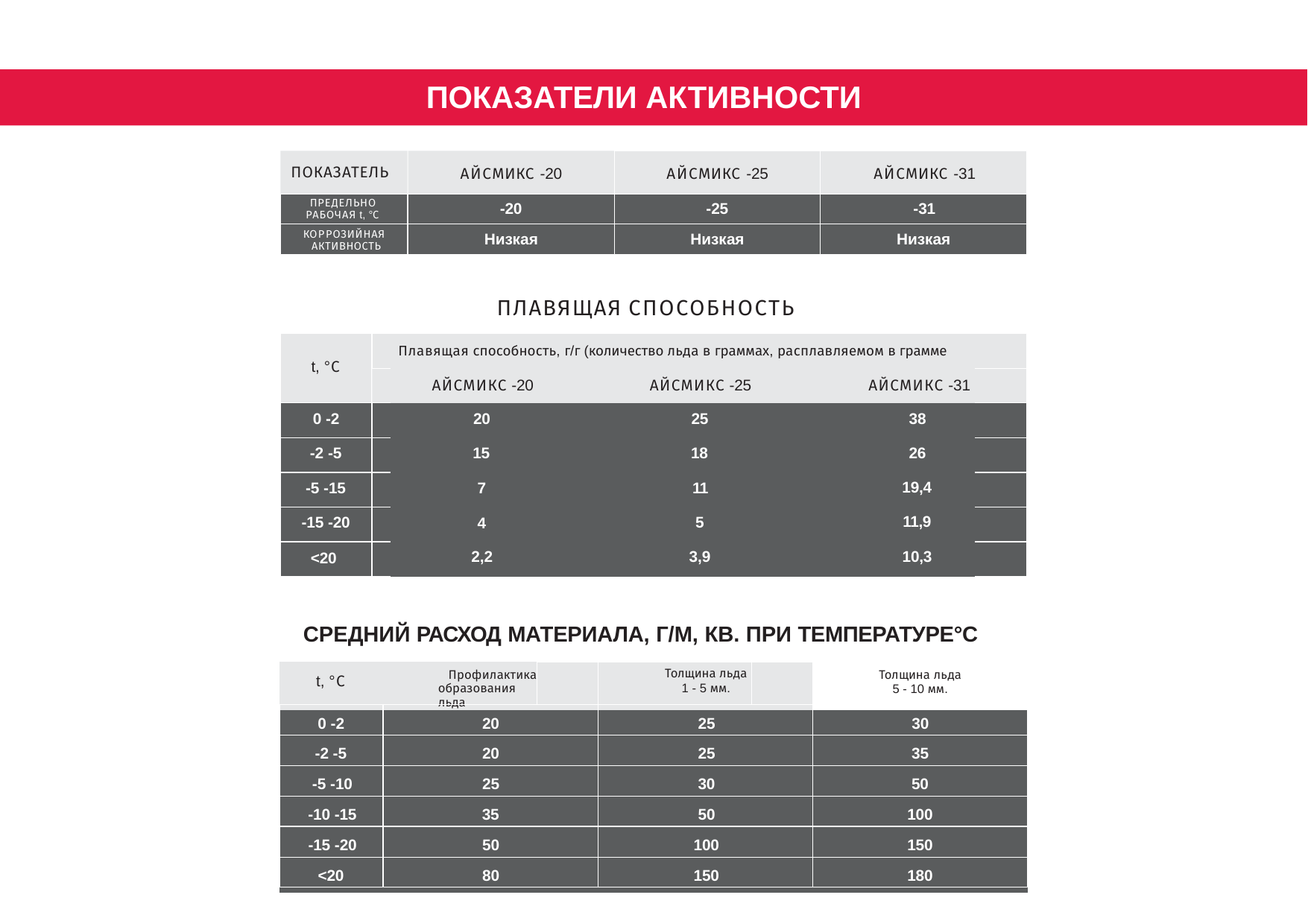

# ПОКАЗАТЕЛИ АКТИВНОСТИ

ПОКАЗАТЕЛЬ
АЙСМИКС -20
АЙСМИКС -25
АЙСМИКС -31
ПРЕДЕЛЬНО  РАБОЧАЯ t, °С
КОРРОЗИЙНАЯ  АКТИВНОСТЬ
-20
Низкая
-25
Низкая
-31
Низкая
ПЛАВЯЩАЯ СПОСОБНОСТЬ

Плавящая способность, г/г (количество льда в граммах, расплавляемом в грамме реагента)
| t, °С | АЙСМИКС -20 | АЙСМИКС -25 | АЙСМИКС -31 |
| --- | --- | --- | --- |
| 0 -2 | 20 | 25 | 38 |
| -2 -5 | 15 | 18 | 26 |
| -5 -15 | 7 | 11 | 19,4 |
| -15 -20 | 4 | 5 | 11,9 |
| <20 | 2,2 | 3,9 | 10,3 |
СРЕДНИЙ РАСХОД МАТЕРИАЛА, Г/М, КВ. ПРИ ТЕМПЕРАТУРЕ°С
| t, °С | Профилактика образования льда | Толщина льда 1 - 5 мм. | Толщина льда 5 - 10 мм. |
| --- | --- | --- | --- |
| 0 -2 | 20 | 25 | 30 |
| -2 -5 | 20 | 25 | 35 |
| -5 -10 | 25 | 30 | 50 |
| -10 -15 | 35 | 50 | 100 |
| -15 -20 | 50 | 100 | 150 |
| <20 | 80 | 150 | 180 |